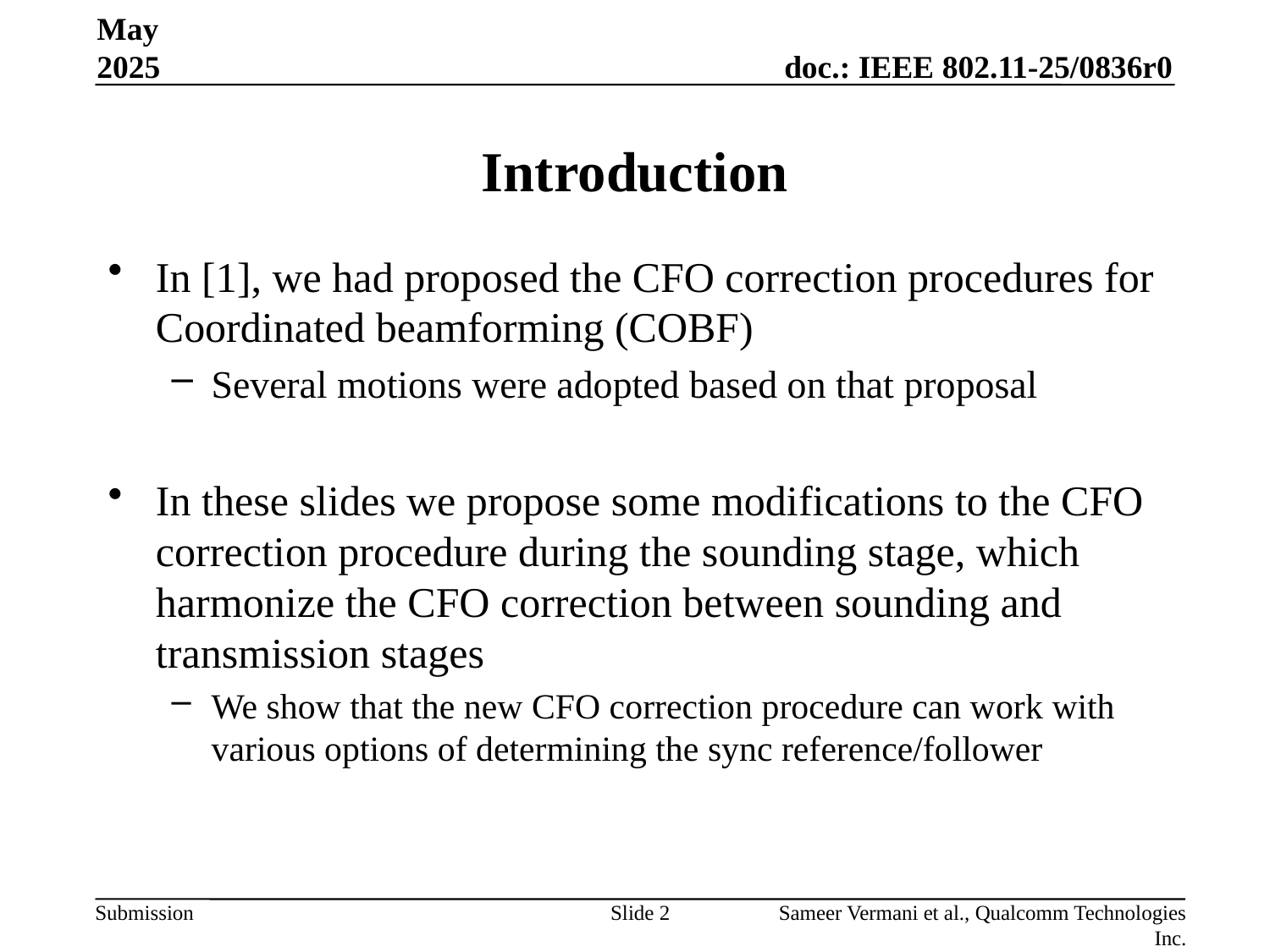

May 2025
# Introduction
In [1], we had proposed the CFO correction procedures for Coordinated beamforming (COBF)
Several motions were adopted based on that proposal

In these slides we propose some modifications to the CFO correction procedure during the sounding stage, which harmonize the CFO correction between sounding and transmission stages
We show that the new CFO correction procedure can work with various options of determining the sync reference/follower

Slide 2
Sameer Vermani et al., Qualcomm Technologies Inc.